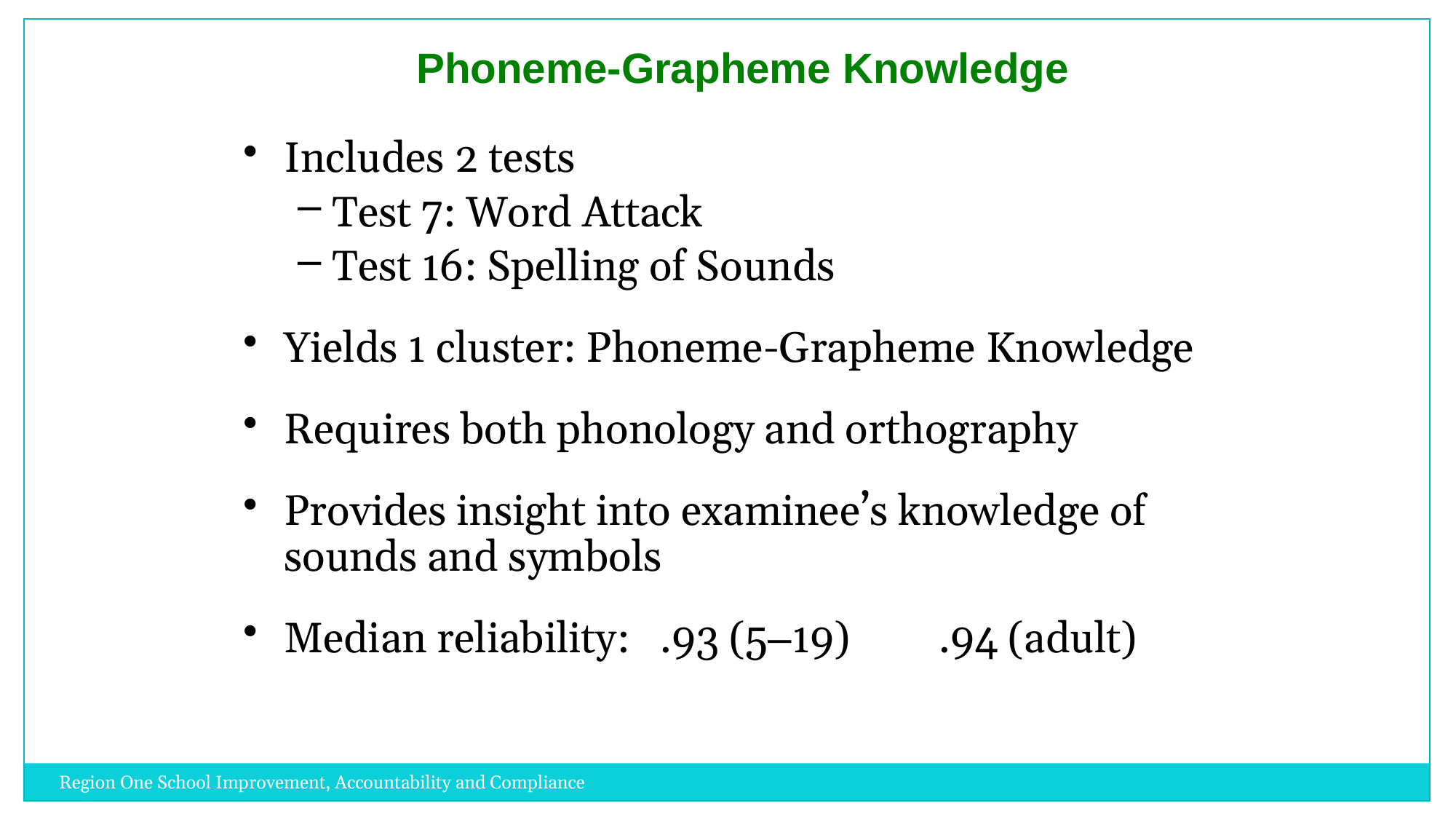

Phoneme-Grapheme Knowledge
Includes 2 tests
Test 7: Word Attack
Test 16: Spelling of Sounds

Yields 1 cluster: Phoneme-Grapheme Knowledge

Requires both phonology and orthography

Provides insight into examinee’s knowledge of sounds and symbols

Median reliability:   .93 (5–19)	.94 (adult)
Region One School Improvement, Accountability and Compliance